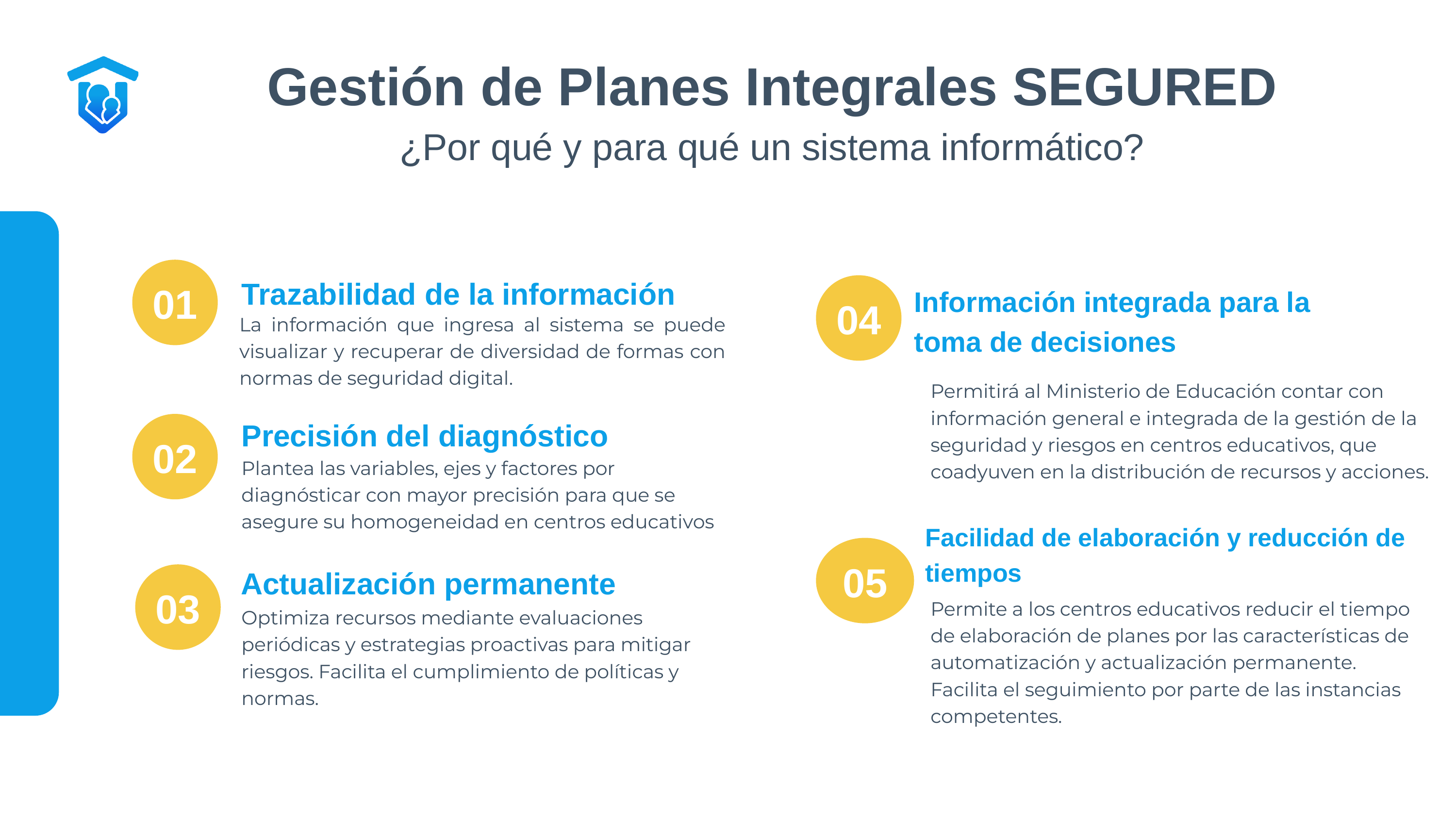

Gestión de Planes Integrales SEGURED
¿Por qué y para qué un sistema informático?

01

04
Información integrada para la toma de decisiones
Trazabilidad de la información
La información que ingresa al sistema se puede visualizar y recuperar de diversidad de formas con normas de seguridad digital.
Permitirá al Ministerio de Educación contar con información general e integrada de la gestión de la seguridad y riesgos en centros educativos, que coadyuven en la distribución de recursos y acciones.
Precisión del diagnóstico

02
Plantea las variables, ejes y factores por diagnósticar con mayor precisión para que se asegure su homogeneidad en centros educativos
Facilidad de elaboración y reducción de tiempos

05
Actualización permanente

03
Optimiza recursos mediante evaluaciones periódicas y estrategias proactivas para mitigar riesgos. Facilita el cumplimiento de políticas y normas.
Permite a los centros educativos reducir el tiempo de elaboración de planes por las características de automatización y actualización permanente. Facilita el seguimiento por parte de las instancias competentes.